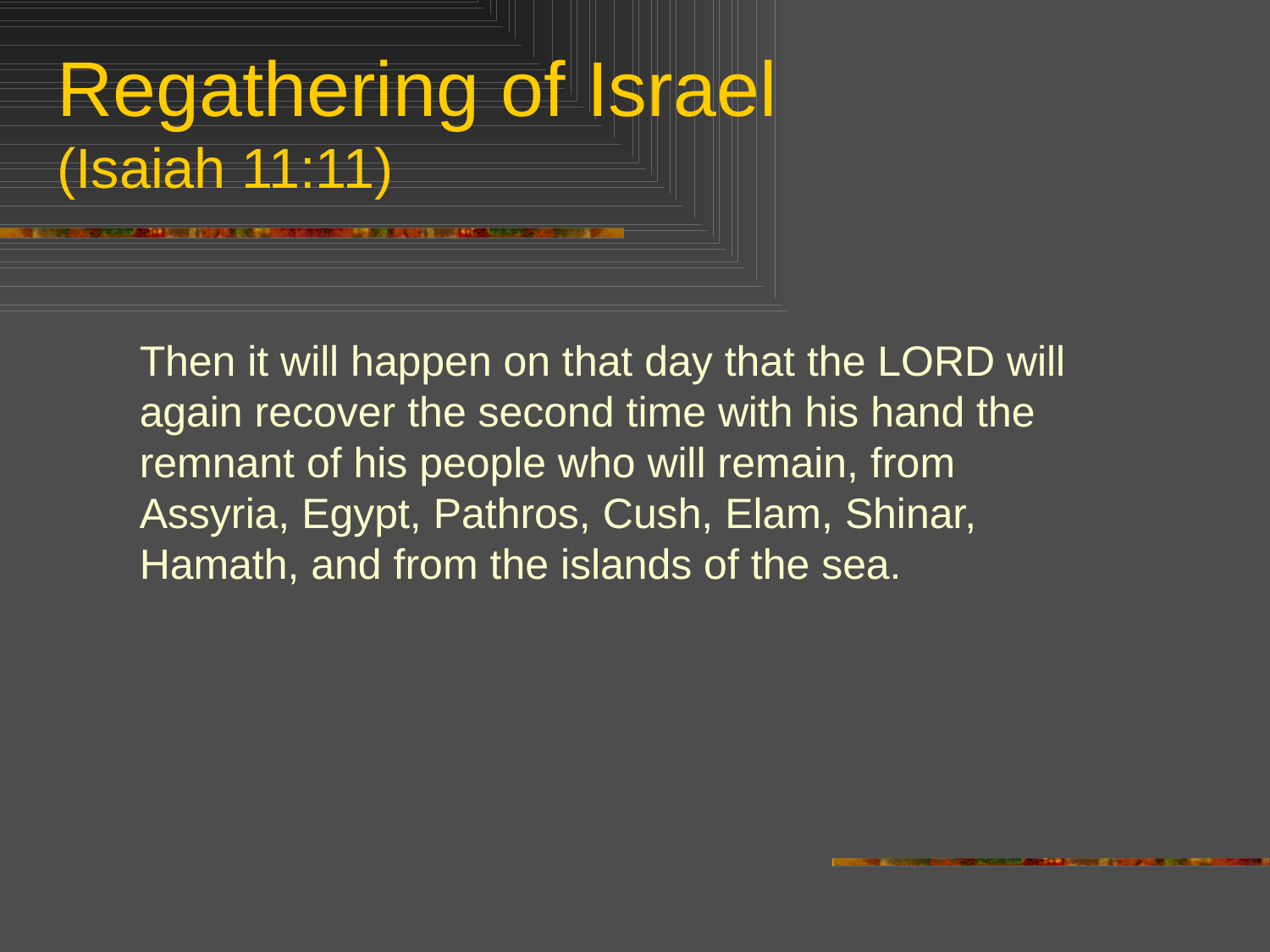

# Regathering of Israel (Isaiah 11:11)
Then it will happen on that day that the LORD will again recover the second time with his hand the remnant of his people who will remain, from Assyria, Egypt, Pathros, Cush, Elam, Shinar, Hamath, and from the islands of the sea.